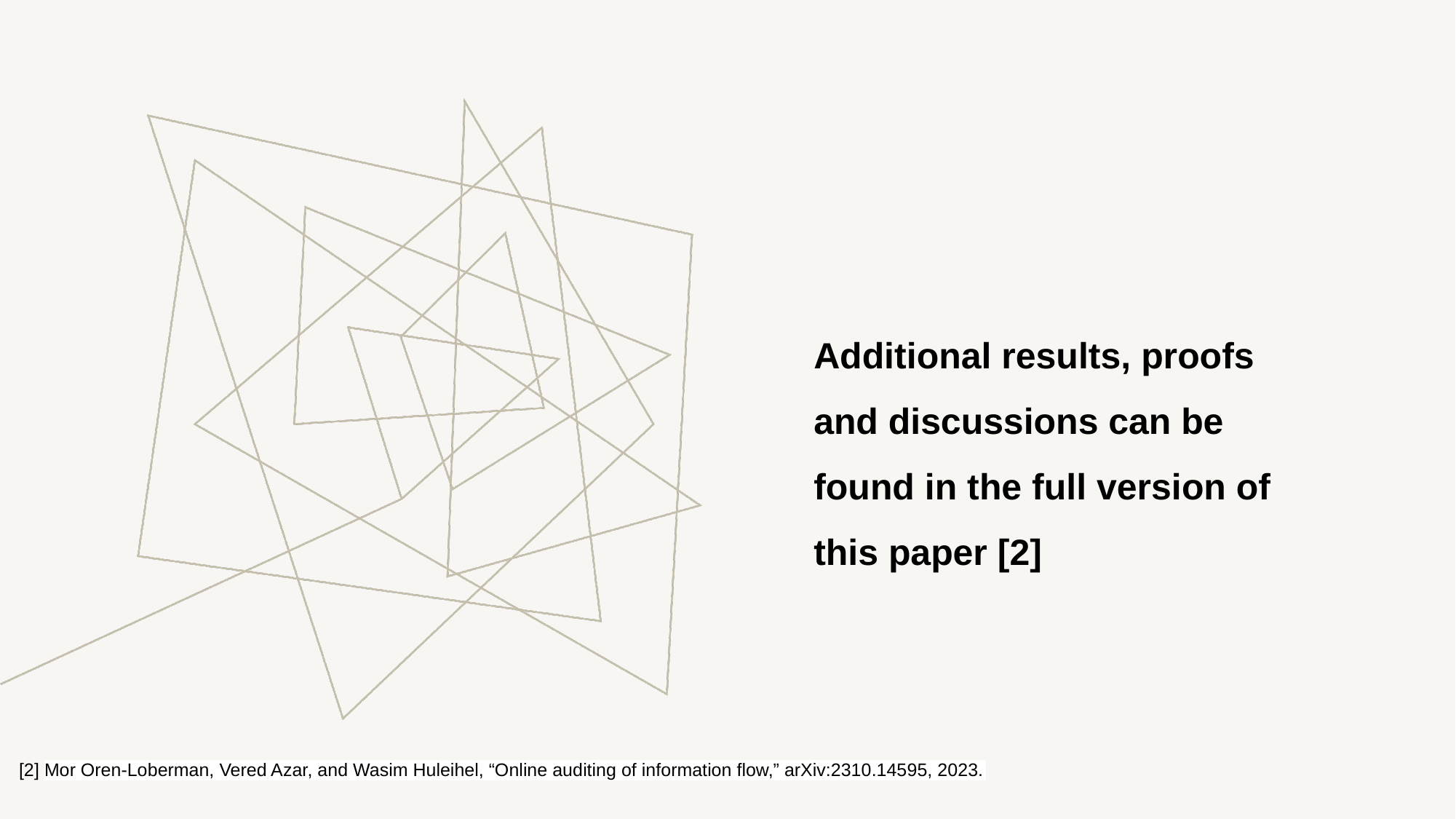

Additional results, proofs and discussions can be found in the full version of this paper [2]

[2] Mor Oren-Loberman, Vered Azar, and Wasim Huleihel, “Online auditing of information flow,” arXiv:2310.14595, 2023.